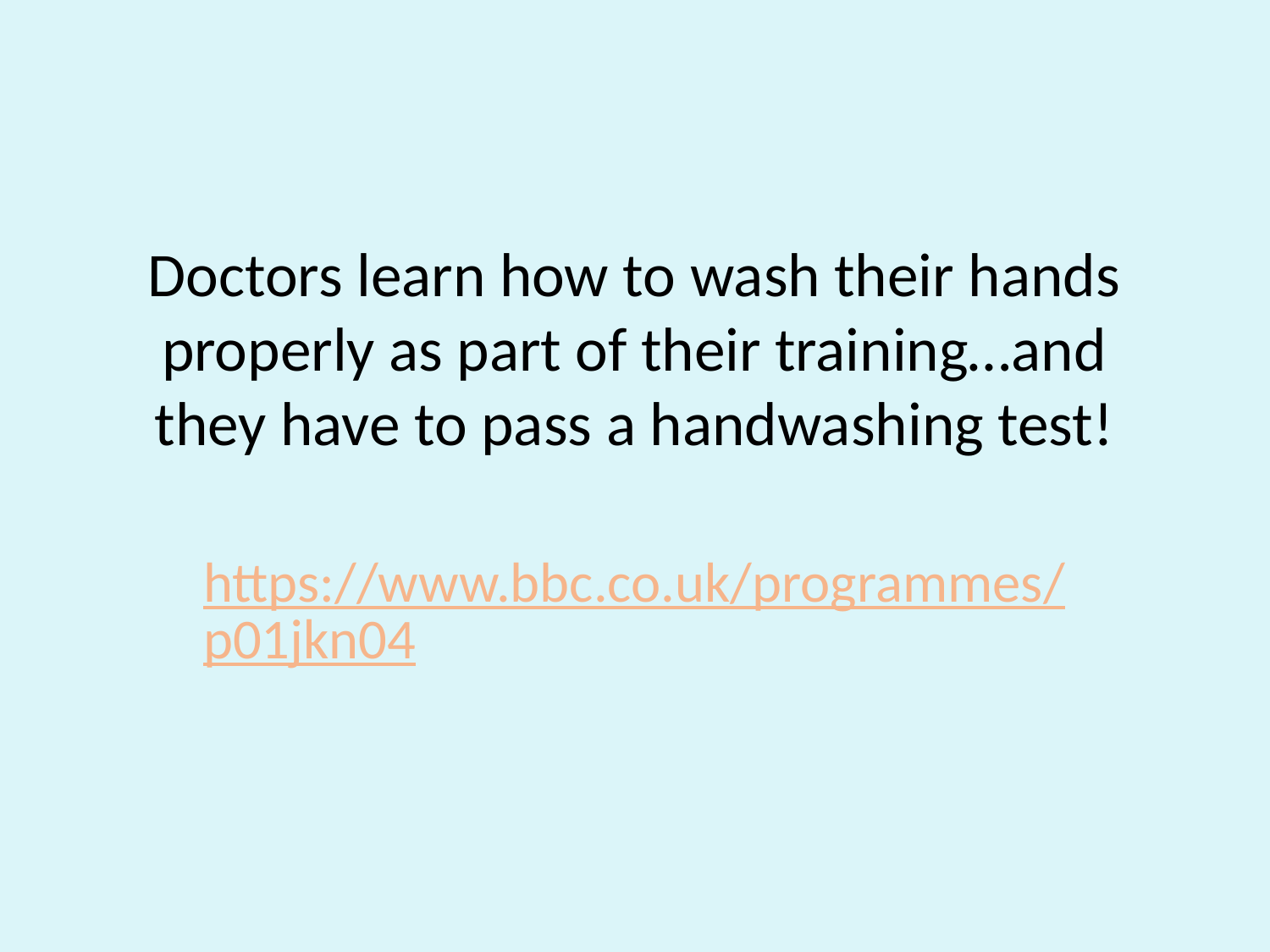

# Doctors learn how to wash their hands properly as part of their training…and they have to pass a handwashing test!
https://www.bbc.co.uk/programmes/p01jkn04